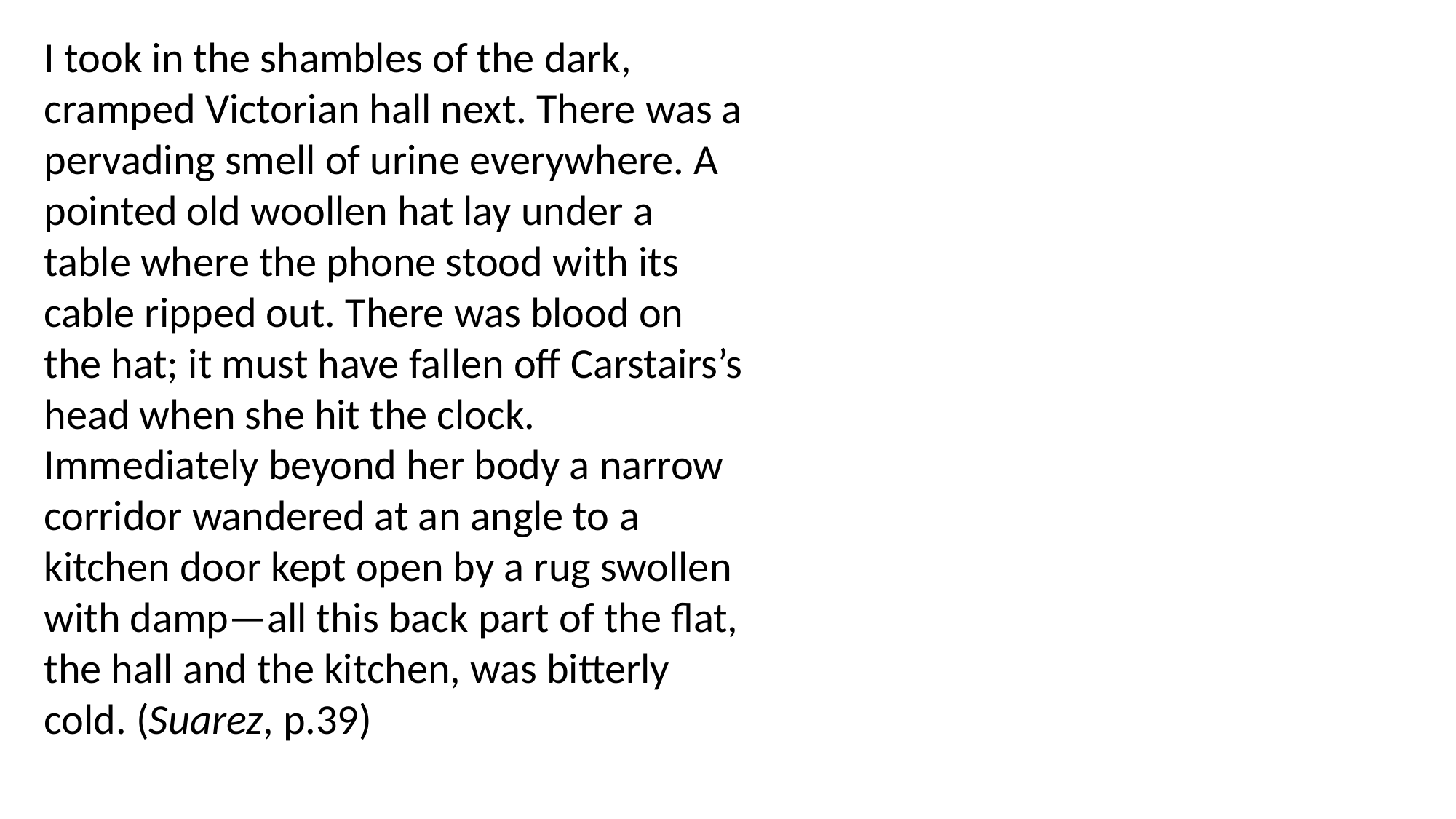

I took in the shambles of the dark, cramped Victorian hall next. There was a pervading smell of urine everywhere. A pointed old woollen hat lay under a table where the phone stood with its cable ripped out. There was blood on the hat; it must have fallen off Carstairs’s head when she hit the clock. Immediately beyond her body a narrow corridor wandered at an angle to a kitchen door kept open by a rug swollen with damp—all this back part of the flat, the hall and the kitchen, was bitterly cold. (Suarez, p.39)